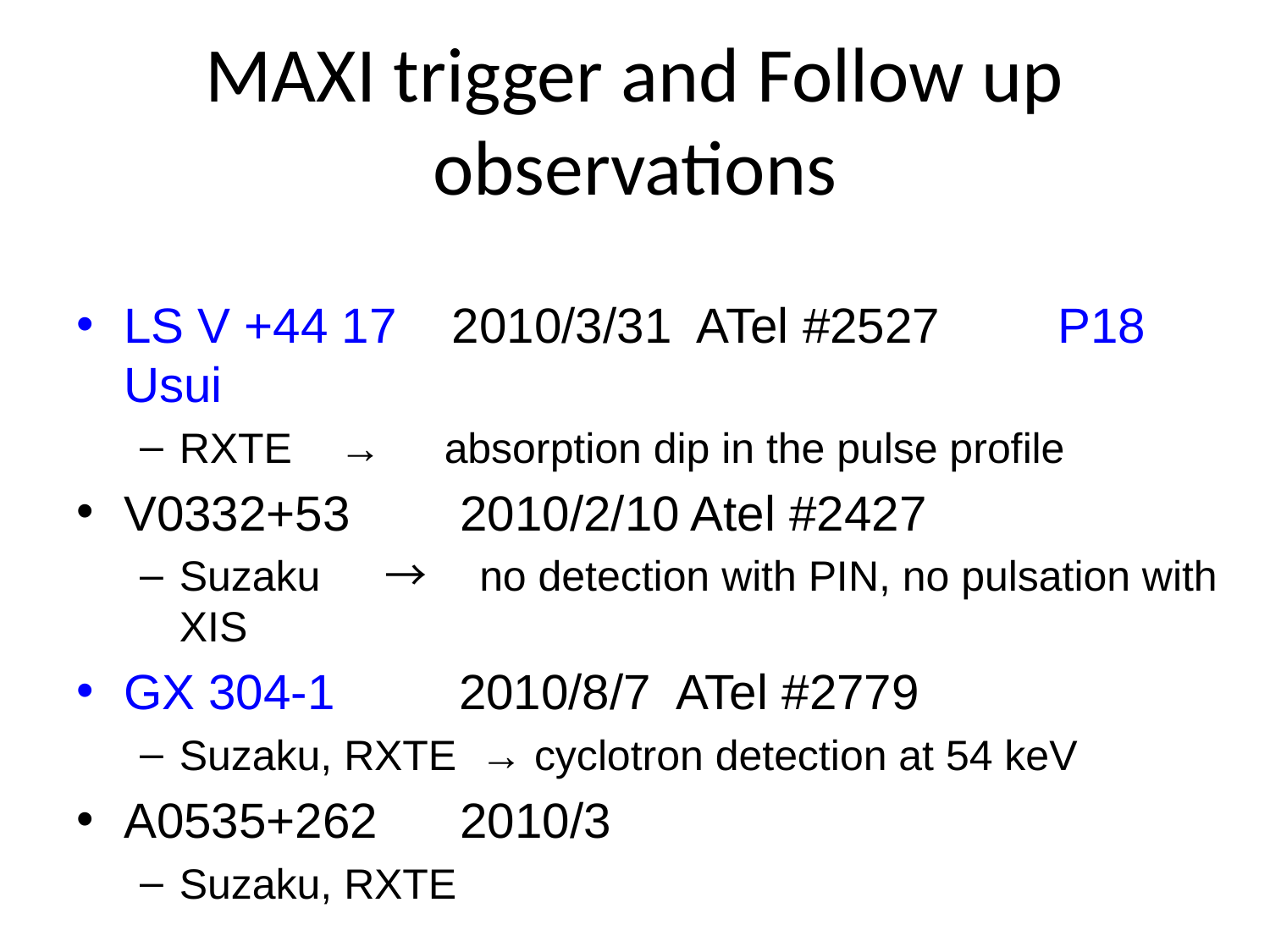

# MAXI trigger and Follow up observations
LS V +44 17    2010/3/31  ATel #2527　    P18 Usui
RXTE    →　absorption dip in the pulse profile
V0332+53        2010/2/10 Atel #2427
Suzaku 　→　no detection with PIN, no pulsation with XIS
GX 304-1         2010/8/7  ATel #2779
Suzaku, RXTE  → cyclotron detection at 54 keV
A0535+262      2010/3
Suzaku, RXTE